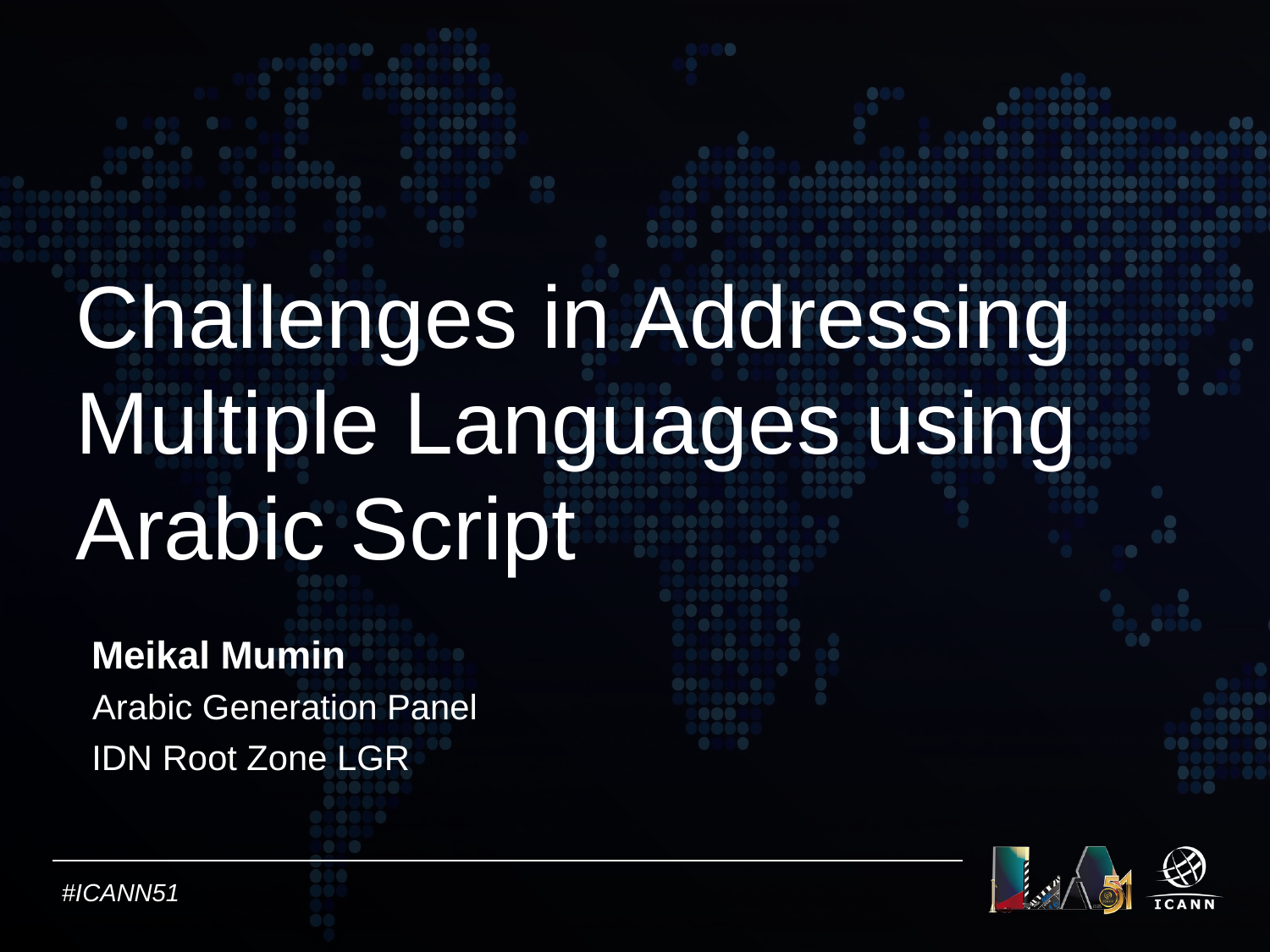

# Challenges in Addressing Multiple Languages using Arabic Script
Meikal Mumin
Arabic Generation Panel
IDN Root Zone LGR